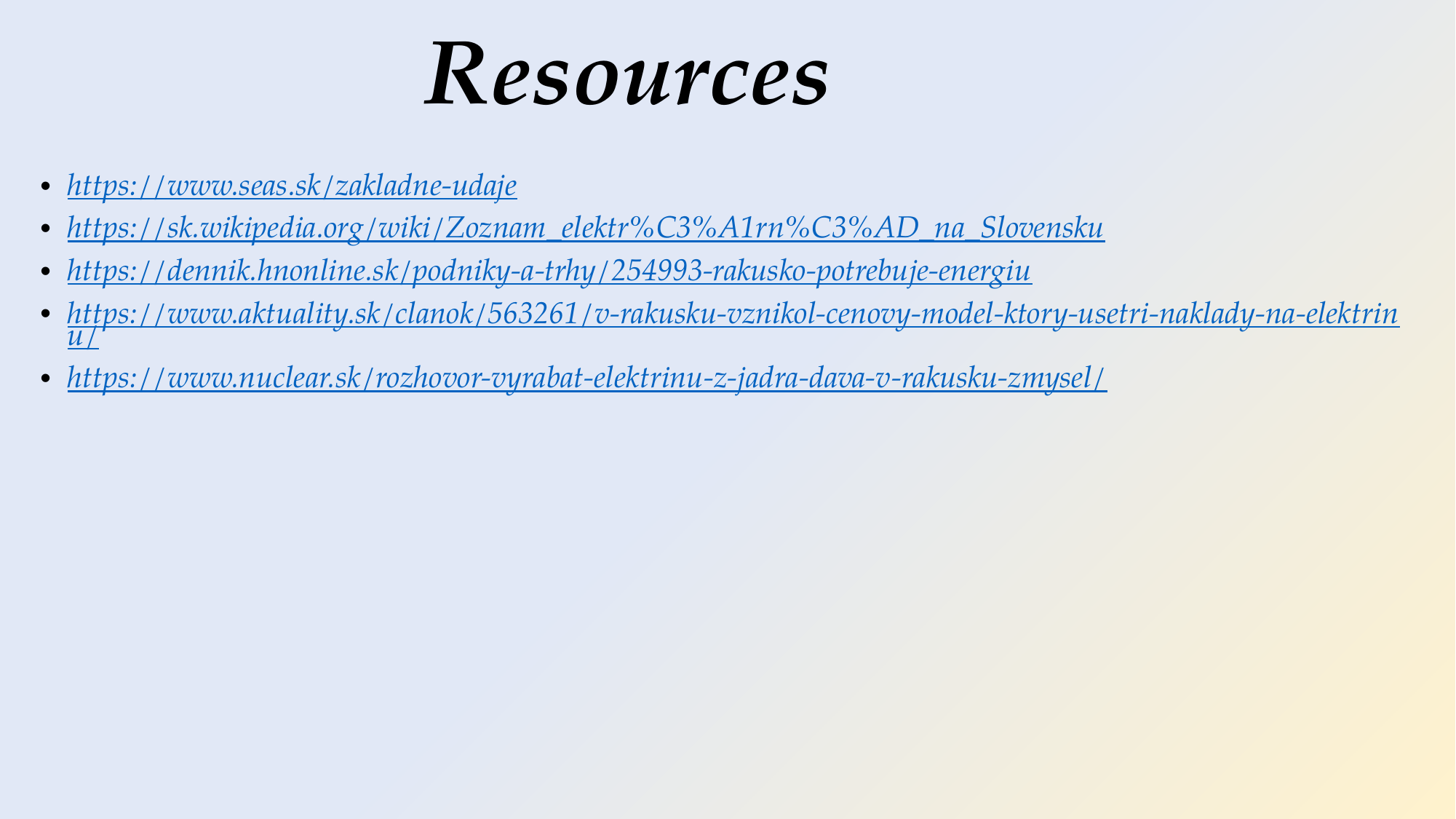

# Resources
https://www.seas.sk/zakladne-udaje
https://sk.wikipedia.org/wiki/Zoznam_elektr%C3%A1rn%C3%AD_na_Slovensku
https://dennik.hnonline.sk/podniky-a-trhy/254993-rakusko-potrebuje-energiu
https://www.aktuality.sk/clanok/563261/v-rakusku-vznikol-cenovy-model-ktory-usetri-naklady-na-elektrinu/
https://www.nuclear.sk/rozhovor-vyrabat-elektrinu-z-jadra-dava-v-rakusku-zmysel/